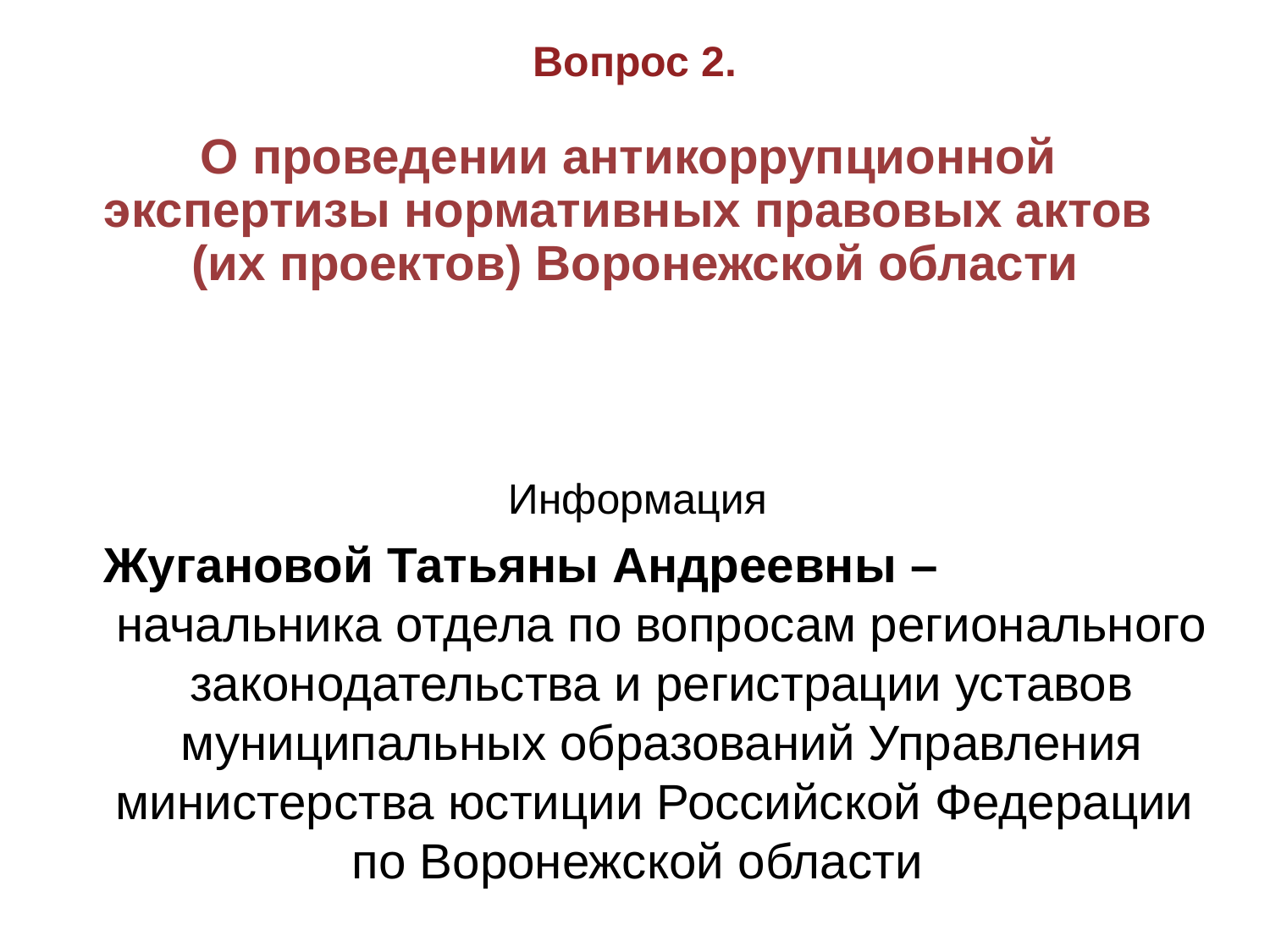

Вопрос 2.

О проведении антикоррупционной
экспертизы нормативных правовых актов
(их проектов) Воронежской области
Информация
Жугановой Татьяны Андреевны –                  начальника отдела по вопросам регионального законодательства и регистрации уставов муниципальных образований Управления министерства юстиции Российской Федерации
по Воронежской области